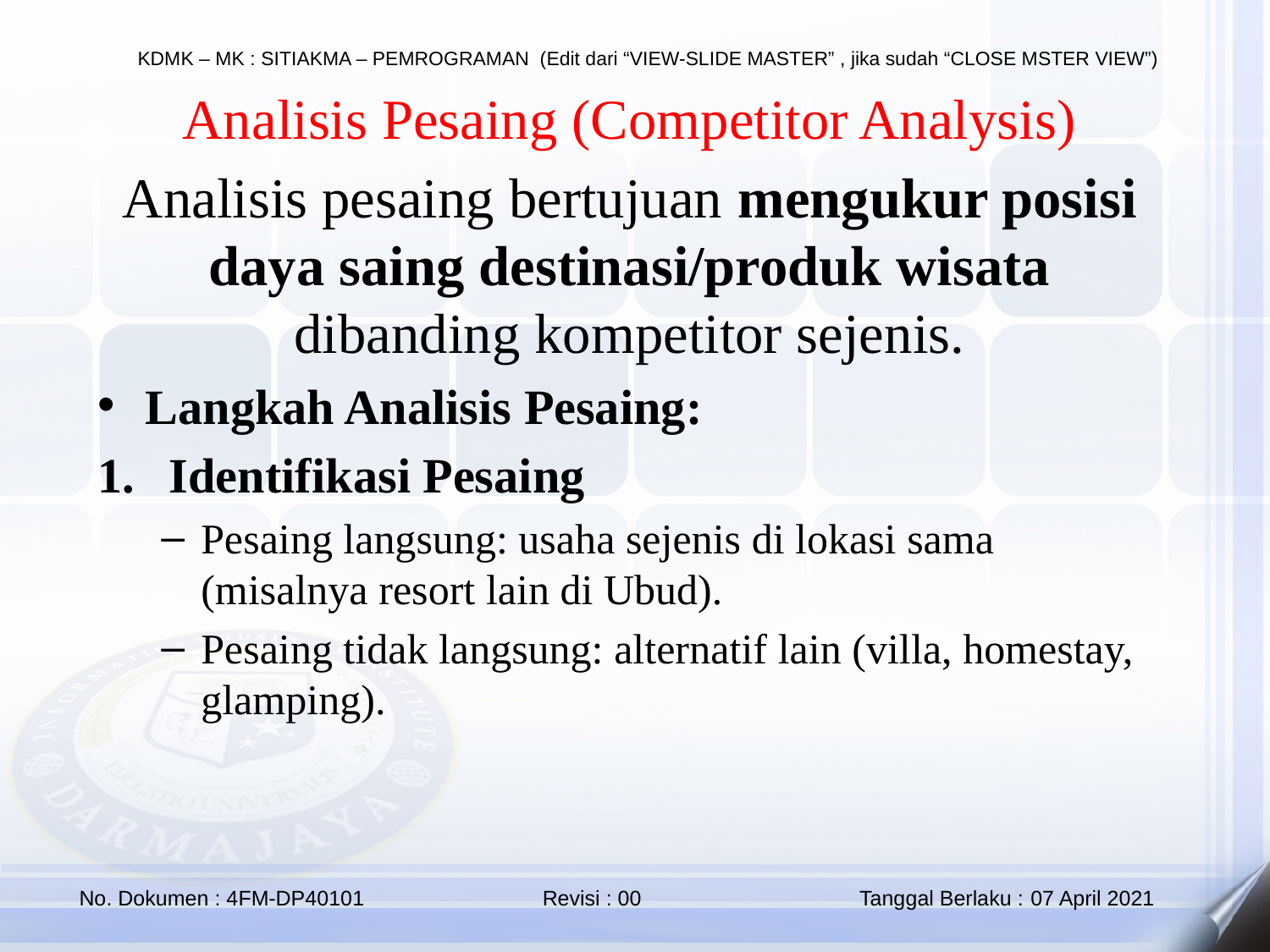

Analisis Pesaing (Competitor Analysis)
Analisis pesaing bertujuan mengukur posisi daya saing destinasi/produk wisata dibanding kompetitor sejenis.
Langkah Analisis Pesaing:
Identifikasi Pesaing
Pesaing langsung: usaha sejenis di lokasi sama (misalnya resort lain di Ubud).
Pesaing tidak langsung: alternatif lain (villa, homestay, glamping).